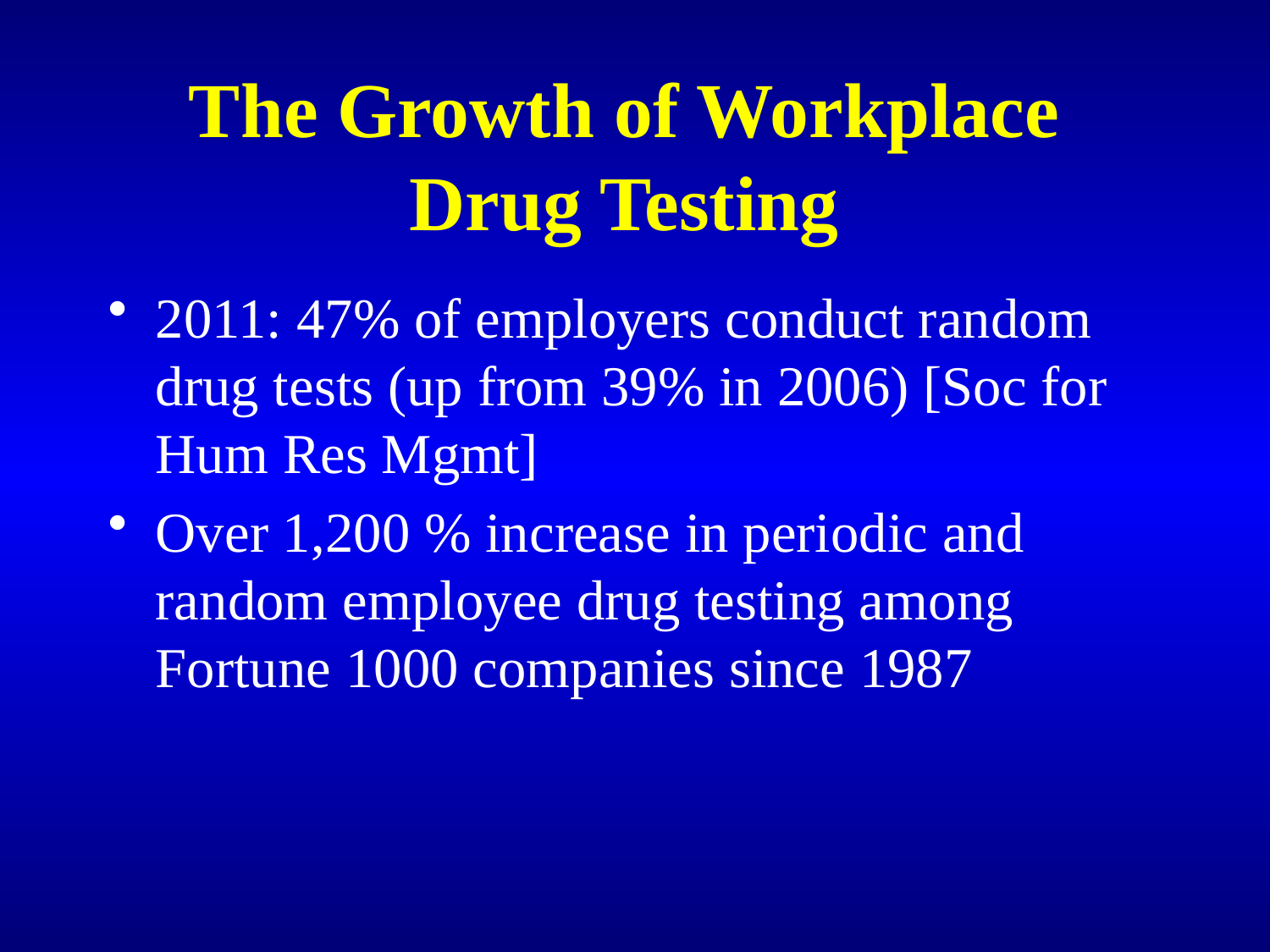

# The Growth of Workplace Drug Testing
2011: 47% of employers conduct random drug tests (up from 39% in 2006) [Soc for Hum Res Mgmt]
Over 1,200 % increase in periodic and random employee drug testing among Fortune 1000 companies since 1987